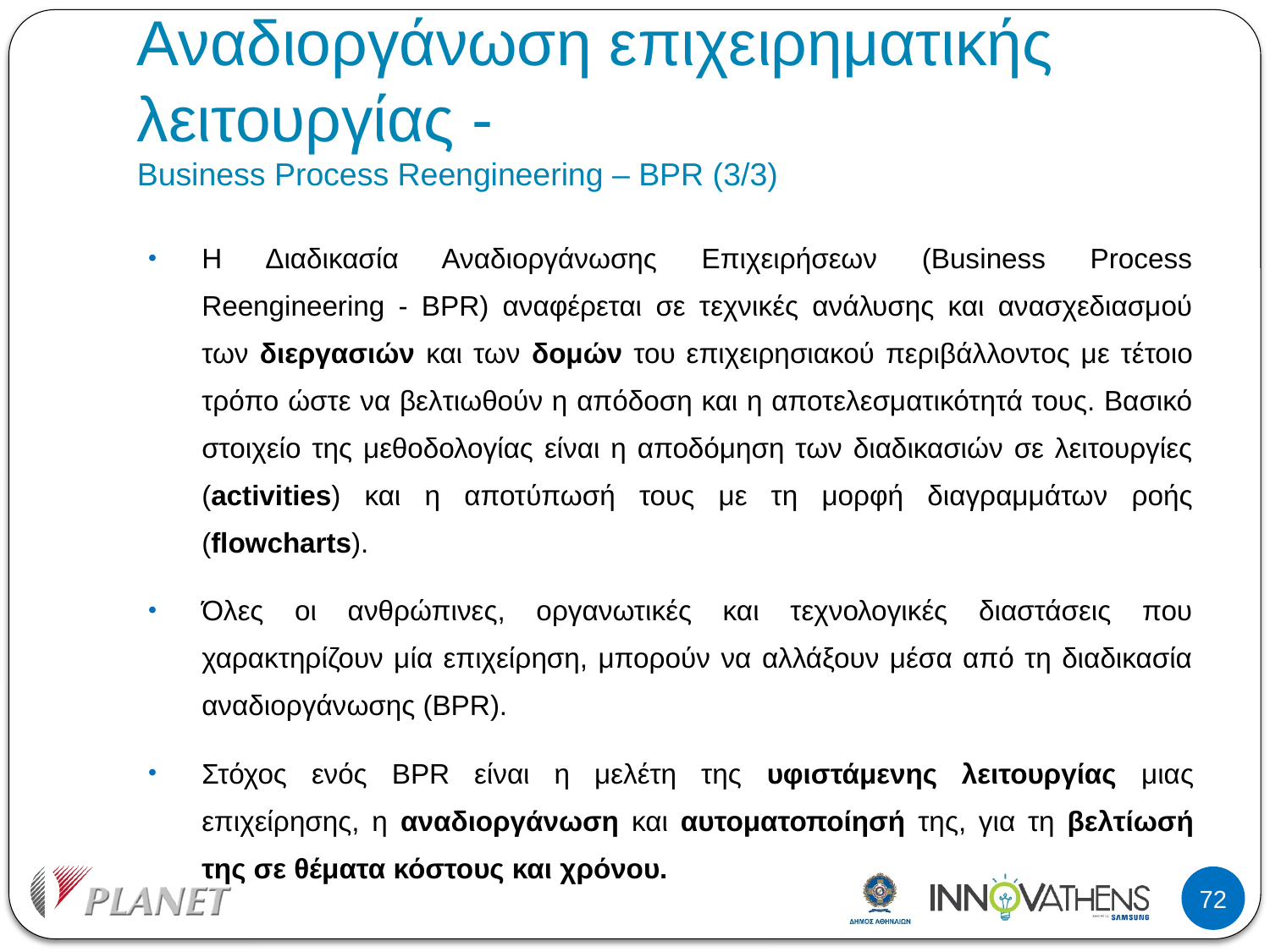

# Αναδιοργάνωση επιχειρηματικής λειτουργίας - Business Process Reengineering – BPR (3/3)
Η Διαδικασία Αναδιοργάνωσης Επιχειρήσεων (Business Process Reengineering - BPR) αναφέρεται σε τεχνικές ανάλυσης και ανασχεδιασμού των διεργασιών και των δομών του επιχειρησιακού περιβάλλοντος με τέτοιο τρόπο ώστε να βελτιωθούν η απόδοση και η αποτελεσματικότητά τους. Βασικό στοιχείο της μεθοδολογίας είναι η αποδόμηση των διαδικασιών σε λειτουργίες (activities) και η αποτύπωσή τους με τη μορφή διαγραμμάτων ροής (flowcharts).
Όλες οι ανθρώπινες, οργανωτικές και τεχνολογικές διαστάσεις που χαρακτηρίζουν μία επιχείρηση, μπορούν να αλλάξουν μέσα από τη διαδικασία αναδιοργάνωσης (BPR).
Στόχος ενός BPR είναι η μελέτη της υφιστάμενης λειτουργίας μιας επιχείρησης, η αναδιοργάνωση και αυτοματοποίησή της, για τη βελτίωσή της σε θέματα κόστους και χρόνου.